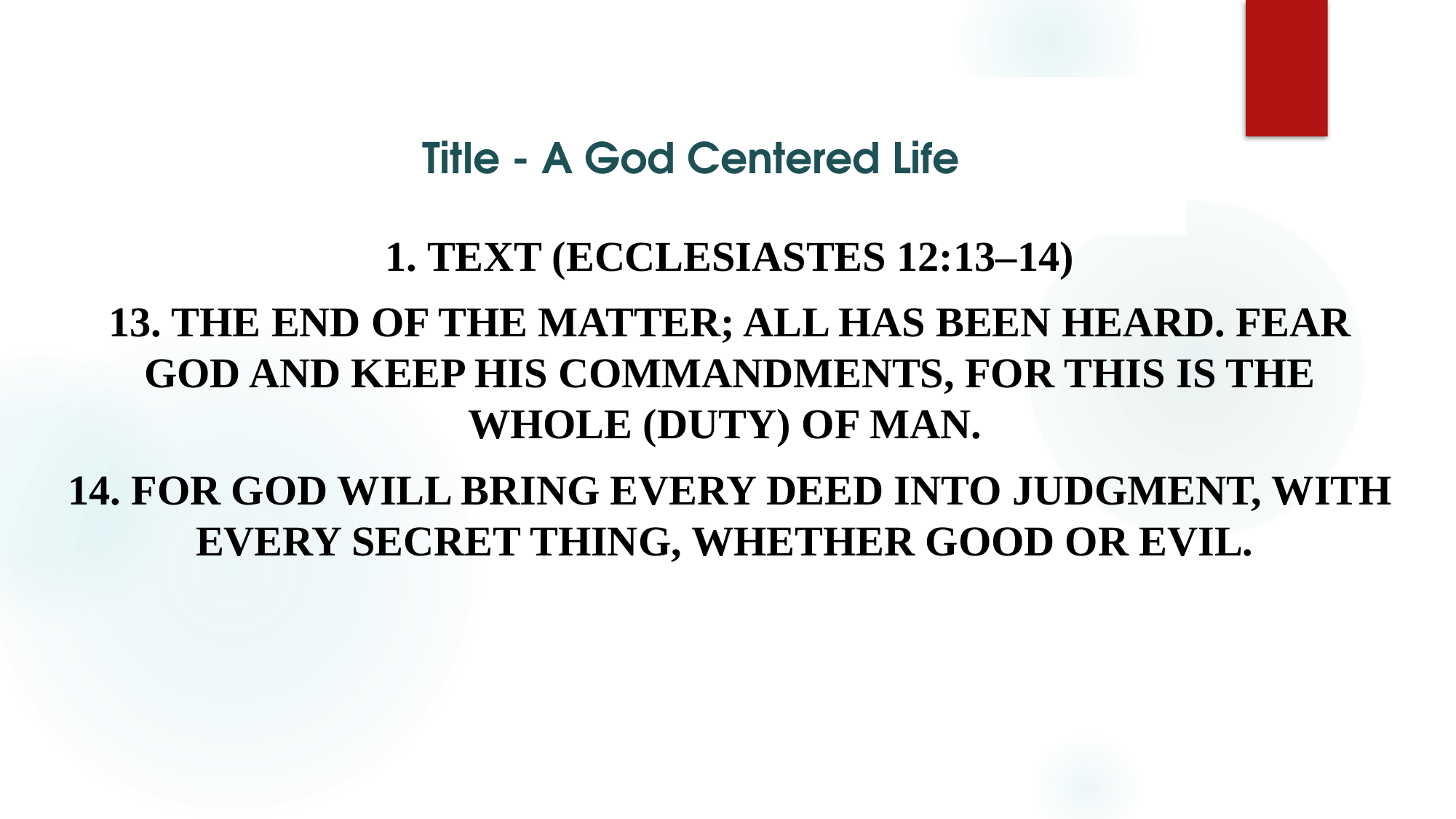

# Title - A God Centered Life
1. Text (Ecclesiastes 12:13–14)
13. The end of the matter; all has been heard. Fear God and keep his commandments, for this is the whole (duty) of man.
14. For God will bring every deed into judgment, with every secret thing, whether good or evil.